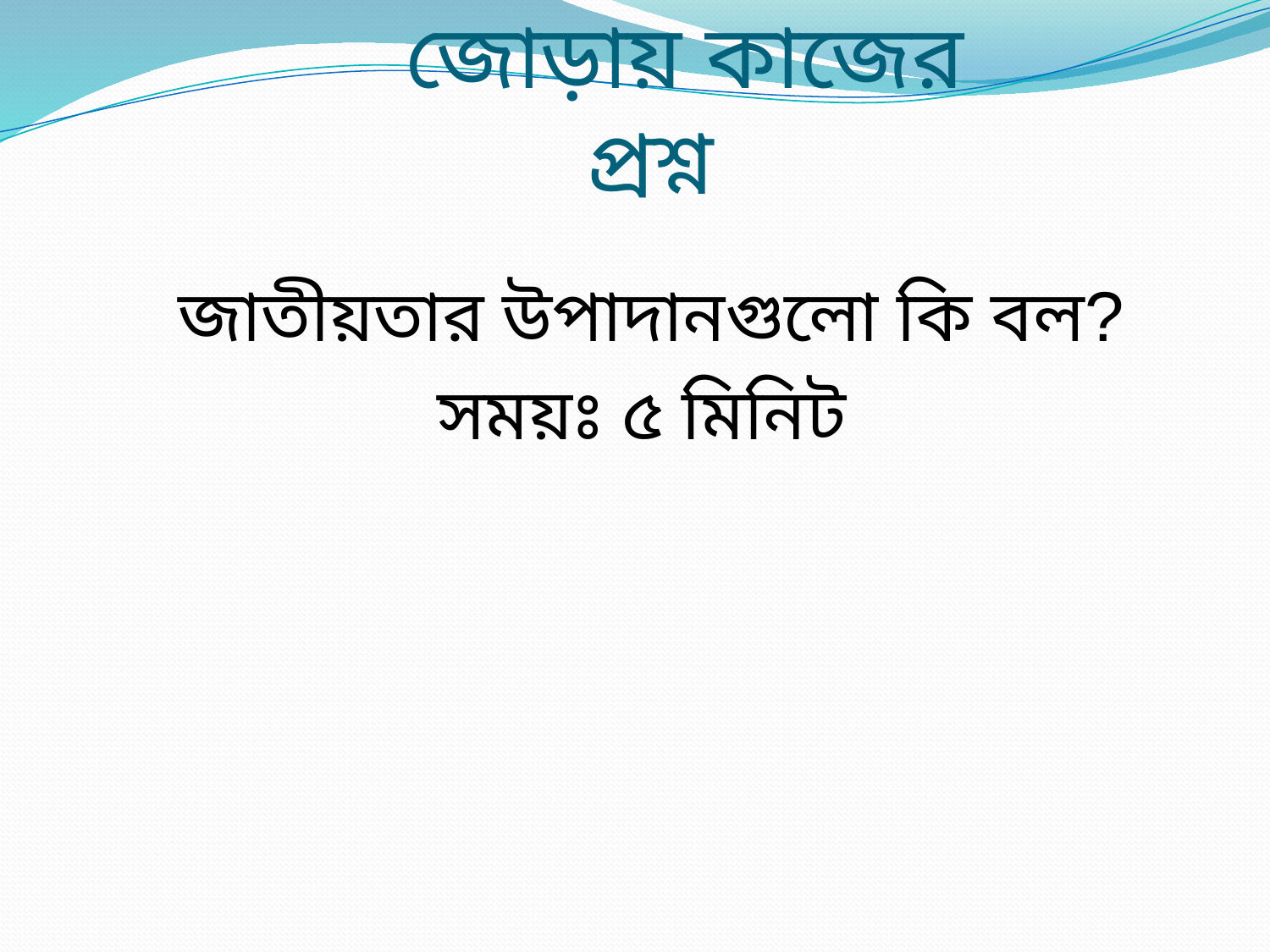

# জোড়ায় কাজের প্রশ্ন
জাতীয়তার উপাদানগুলো কি বল?
সময়ঃ ৫ মিনিট